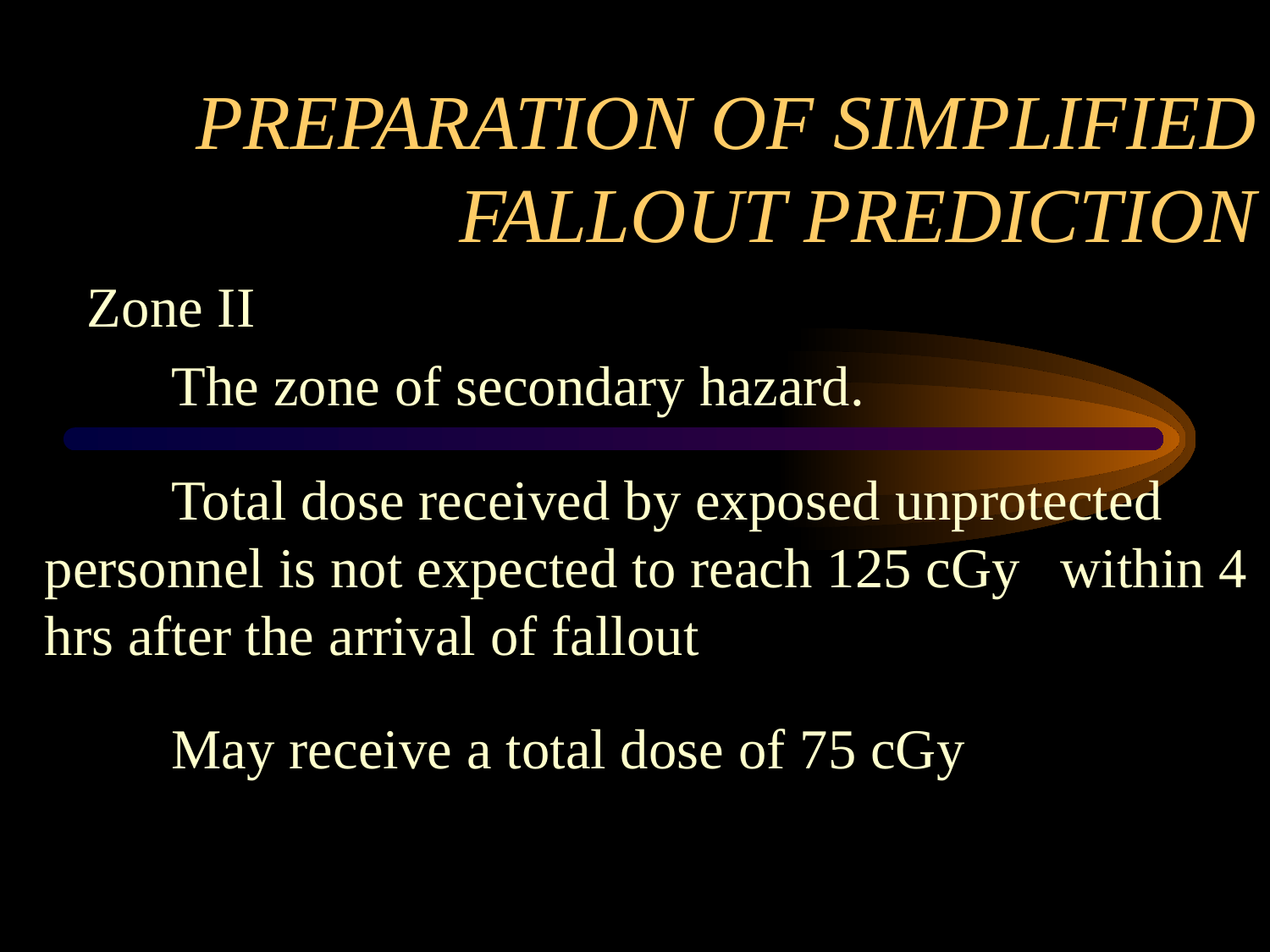

# PREPARATION OF SIMPLIFIED FALLOUT PREDICTION
   Zone II
	The zone of secondary hazard.

	Total dose received by exposed unprotected 	personnel is not expected to reach 125 cGy 	within 4 hrs after the arrival of fallout

	May receive a total dose of 75 cGy